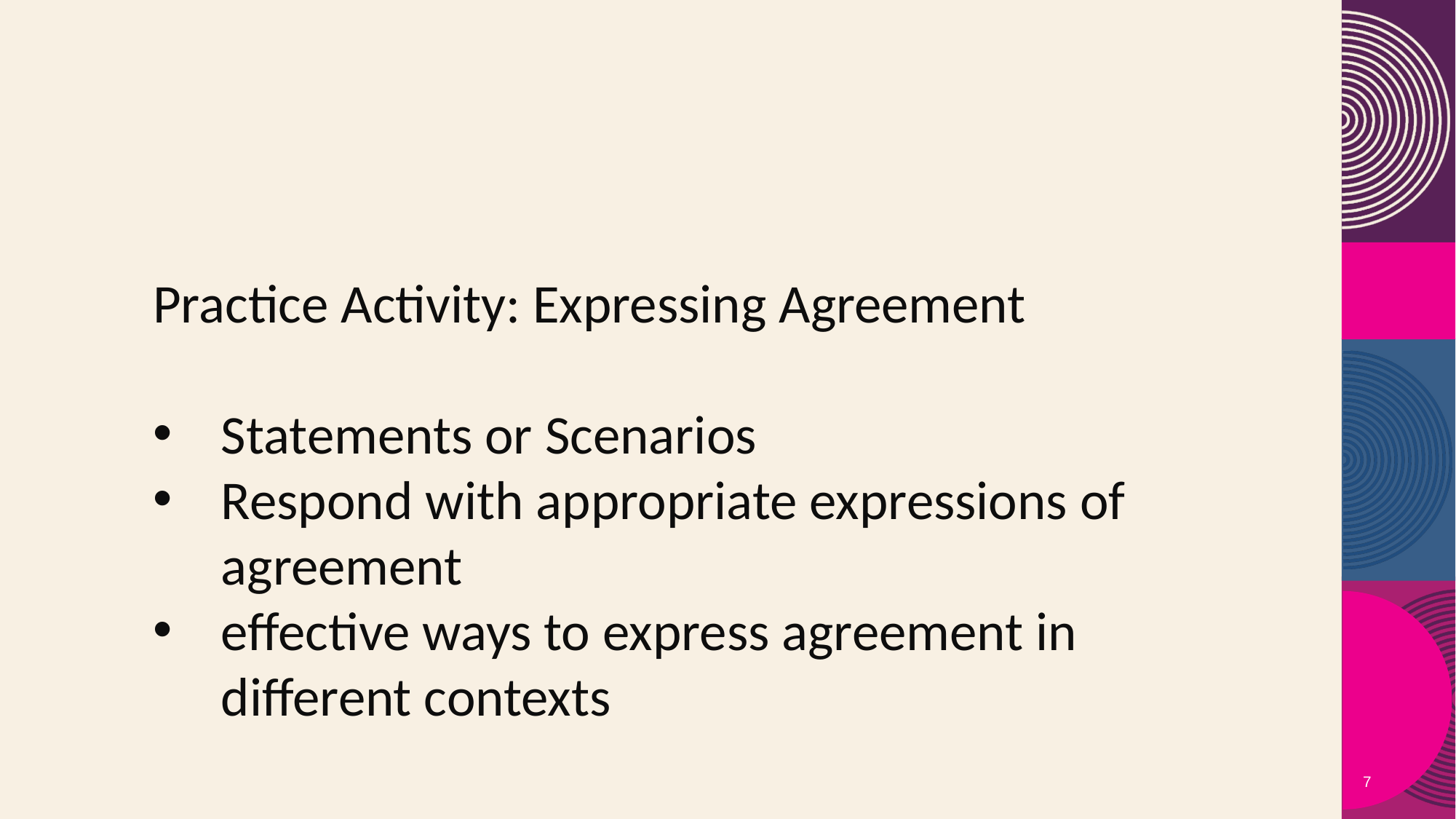

Practice Activity: Expressing Agreement

Statements or Scenarios
Respond with appropriate expressions of agreement
effective ways to express agreement in different contexts
7